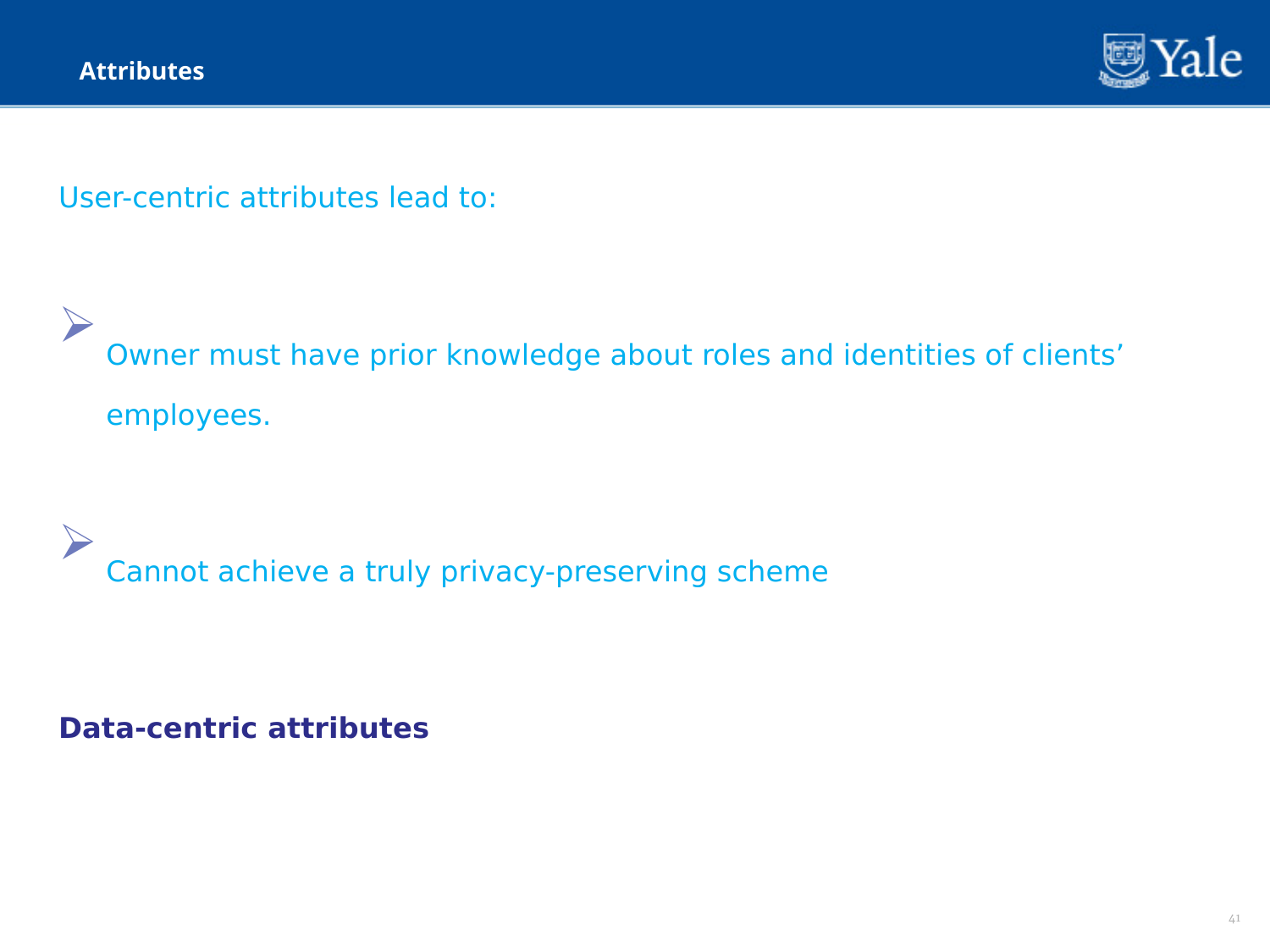

Attributes

User-centric attributes lead to:

Owner must have prior knowledge about roles and identities of clients’ employees.

Cannot achieve a truly privacy-preserving scheme

Data-centric attributes

41
41